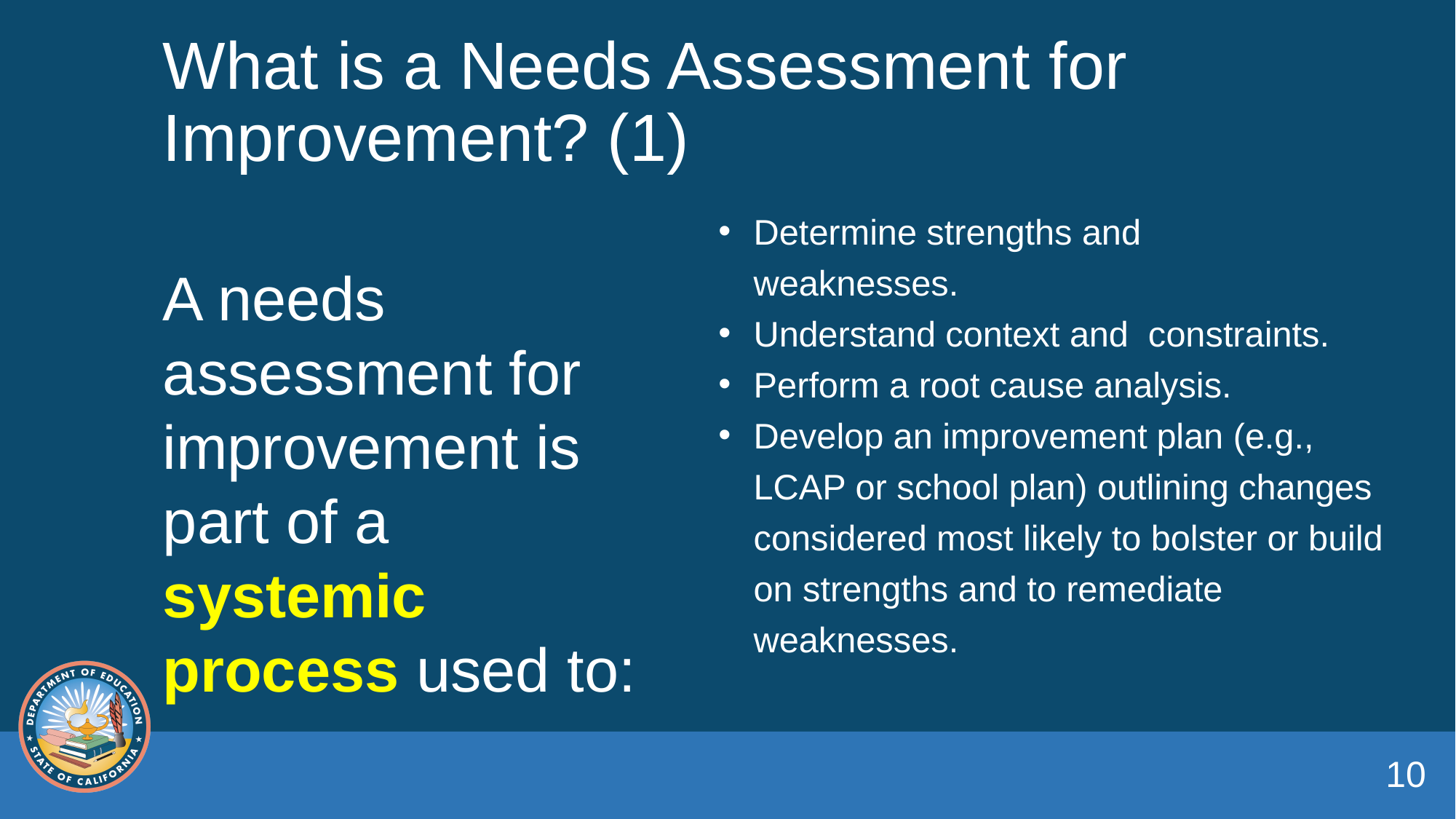

# What is a Needs Assessment for Improvement? (1)
Determine strengths and  weaknesses.
Understand context and  constraints.
Perform a root cause analysis.
Develop an improvement plan (e.g., LCAP or school plan) outlining changes considered most likely to bolster or build on strengths and to remediate weaknesses.

A needs assessment for improvement is part of a systemic process used to:

10